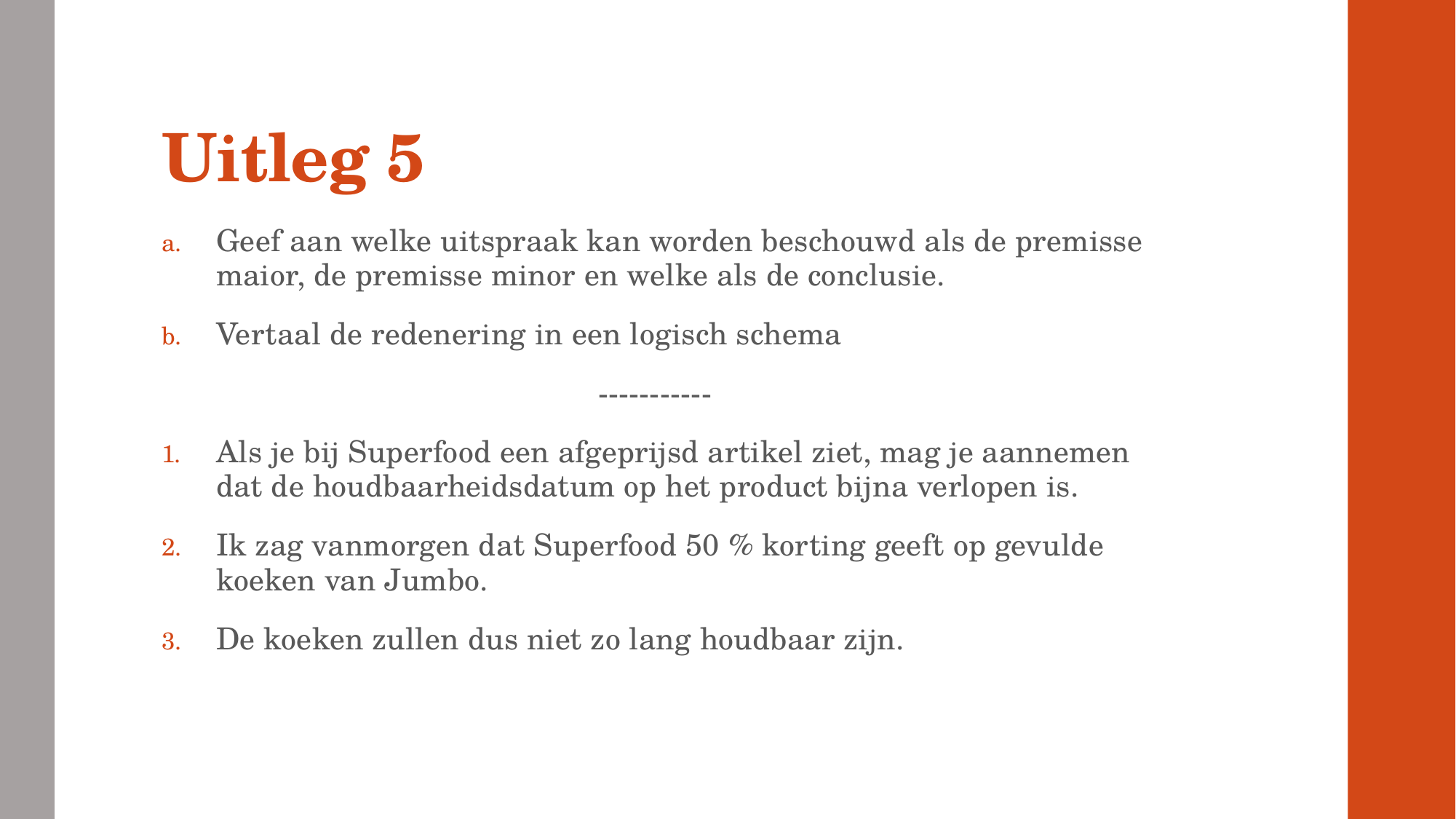

# Uitleg 5
Geef aan welke uitspraak kan worden beschouwd als de premisse maior, de premisse minor en welke als de conclusie.
Vertaal de redenering in een logisch schema
				-----------
Als je bij Superfood een afgeprijsd artikel ziet, mag je aannemen dat de houdbaarheidsdatum op het product bijna verlopen is.
Ik zag vanmorgen dat Superfood 50 % korting geeft op gevulde koeken van Jumbo.
De koeken zullen dus niet zo lang houdbaar zijn.